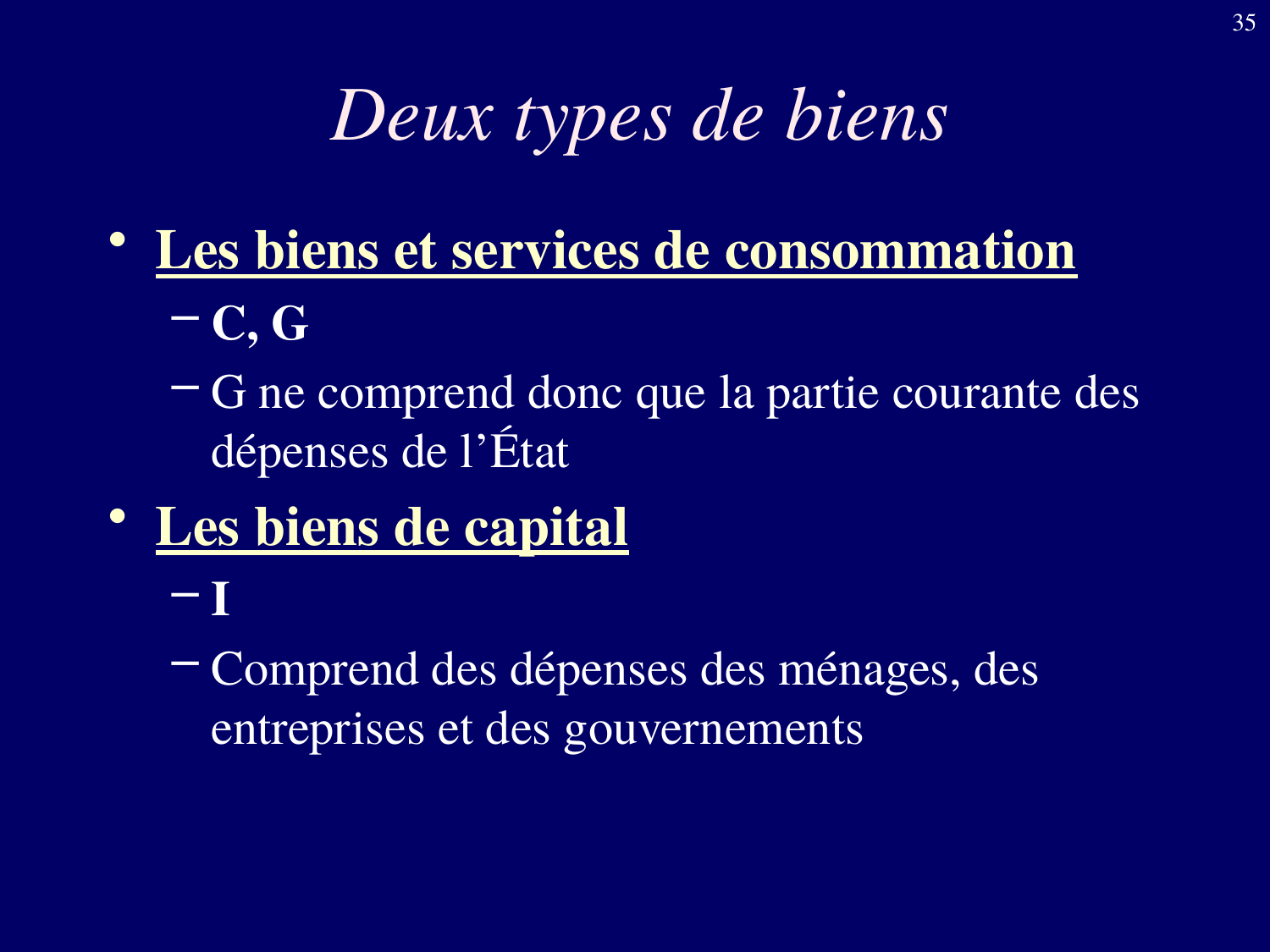

35
# Deux types de biens
Les biens et services de consommation
C, G
G ne comprend donc que la partie courante des dépenses de l’État
Les biens de capital
I
Comprend des dépenses des ménages, des entreprises et des gouvernements